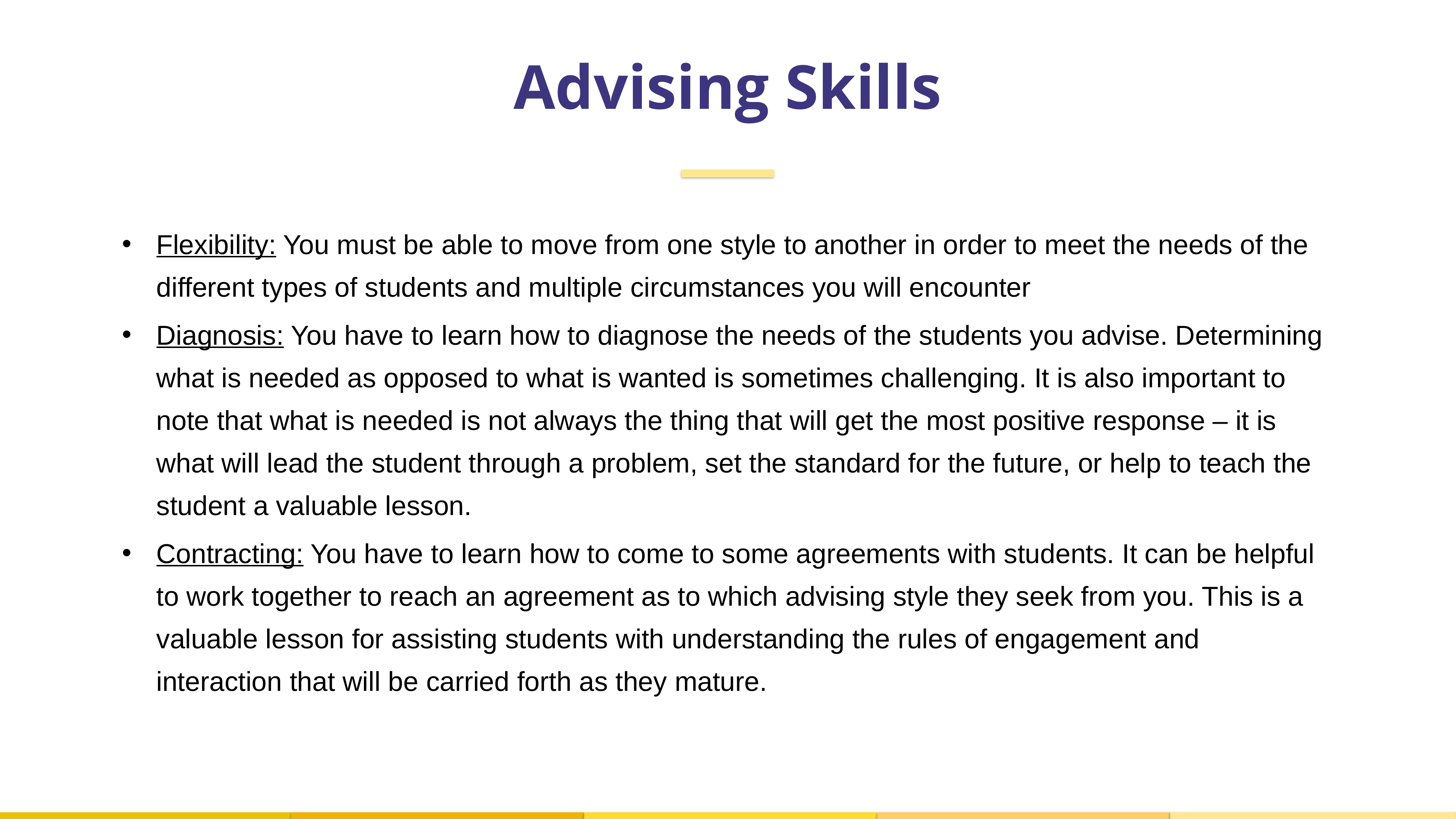

Advising Skills

Flexibility: You must be able to move from one style to another in order to meet the needs of the different types of students and multiple circumstances you will encounter
Diagnosis: You have to learn how to diagnose the needs of the students you advise. Determining what is needed as opposed to what is wanted is sometimes challenging. It is also important to note that what is needed is not always the thing that will get the most positive response – it is what will lead the student through a problem, set the standard for the future, or help to teach the student a valuable lesson.
Contracting: You have to learn how to come to some agreements with students. It can be helpful to work together to reach an agreement as to which advising style they seek from you. This is a valuable lesson for assisting students with understanding the rules of engagement and interaction that will be carried forth as they mature.